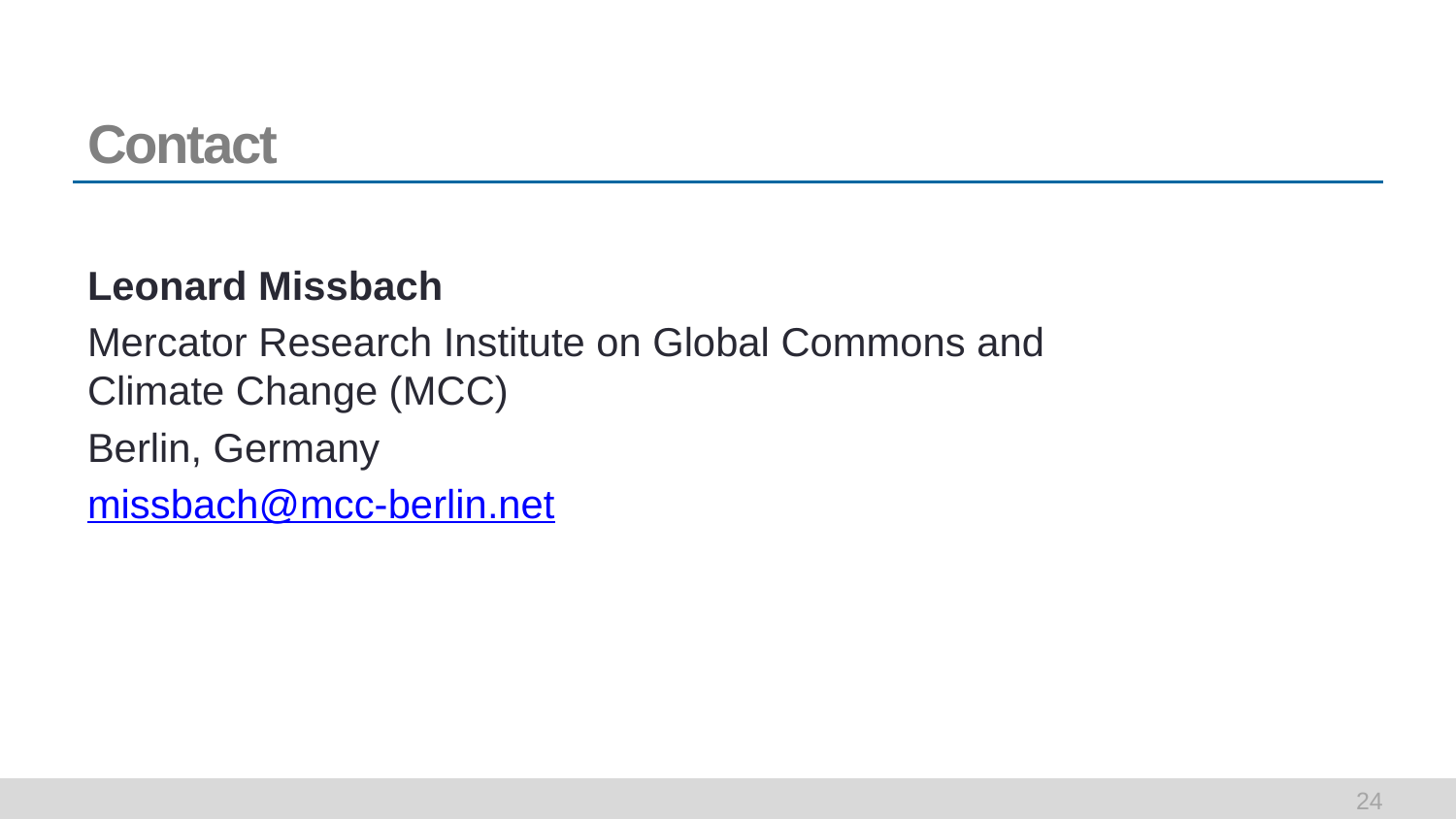

# Contact

Leonard Missbach
Mercator Research Institute on Global Commons and Climate Change (MCC)
Berlin, Germany
missbach@mcc-berlin.net

24